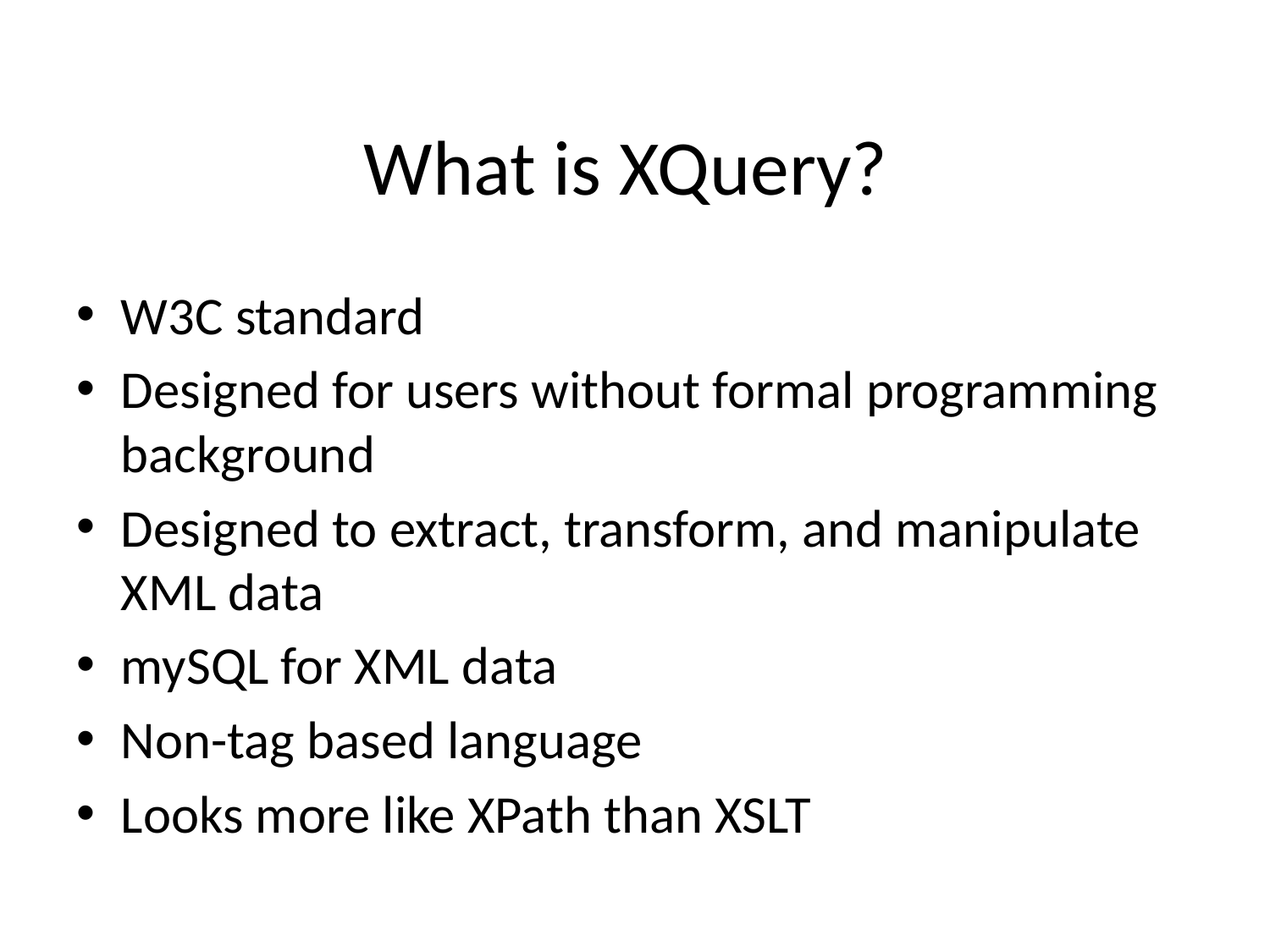

# What is XQuery?
W3C standard
Designed for users without formal programming background
Designed to extract, transform, and manipulate XML data
mySQL for XML data
Non-tag based language
Looks more like XPath than XSLT